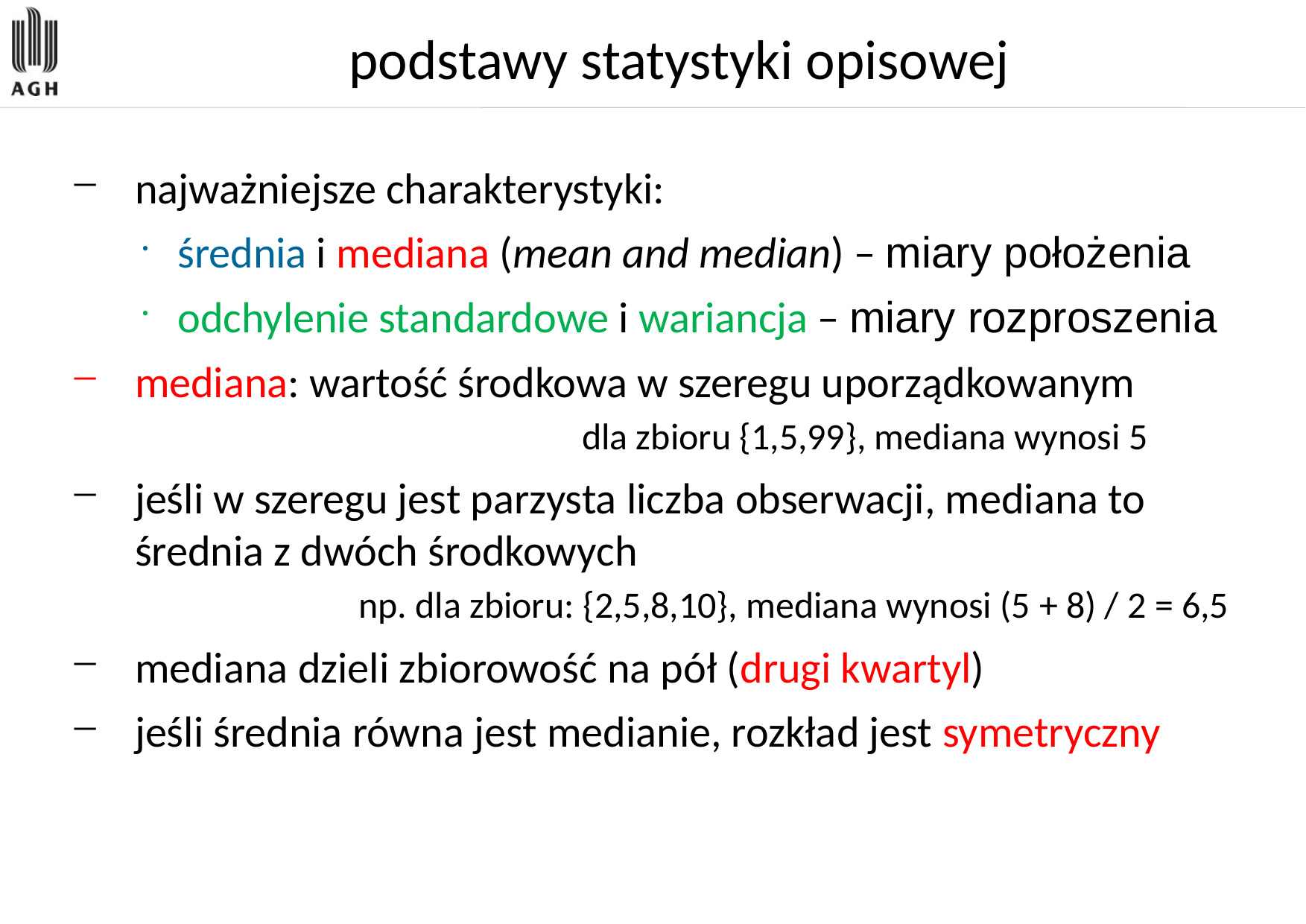

# podstawy statystyki opisowej
najważniejsze charakterystyki:
średnia i mediana (mean and median) – miary położenia
odchylenie standardowe i wariancja – miary rozproszenia
mediana: wartość środkowa w szeregu uporządkowanym
				dla zbioru {1,5,99}, mediana wynosi 5
jeśli w szeregu jest parzysta liczba obserwacji, mediana to średnia z dwóch środkowych
		np. dla zbioru: {2,5,8,10}, mediana wynosi (5 + 8) / 2 = 6,5
mediana dzieli zbiorowość na pół (drugi kwartyl)
jeśli średnia równa jest medianie, rozkład jest symetryczny